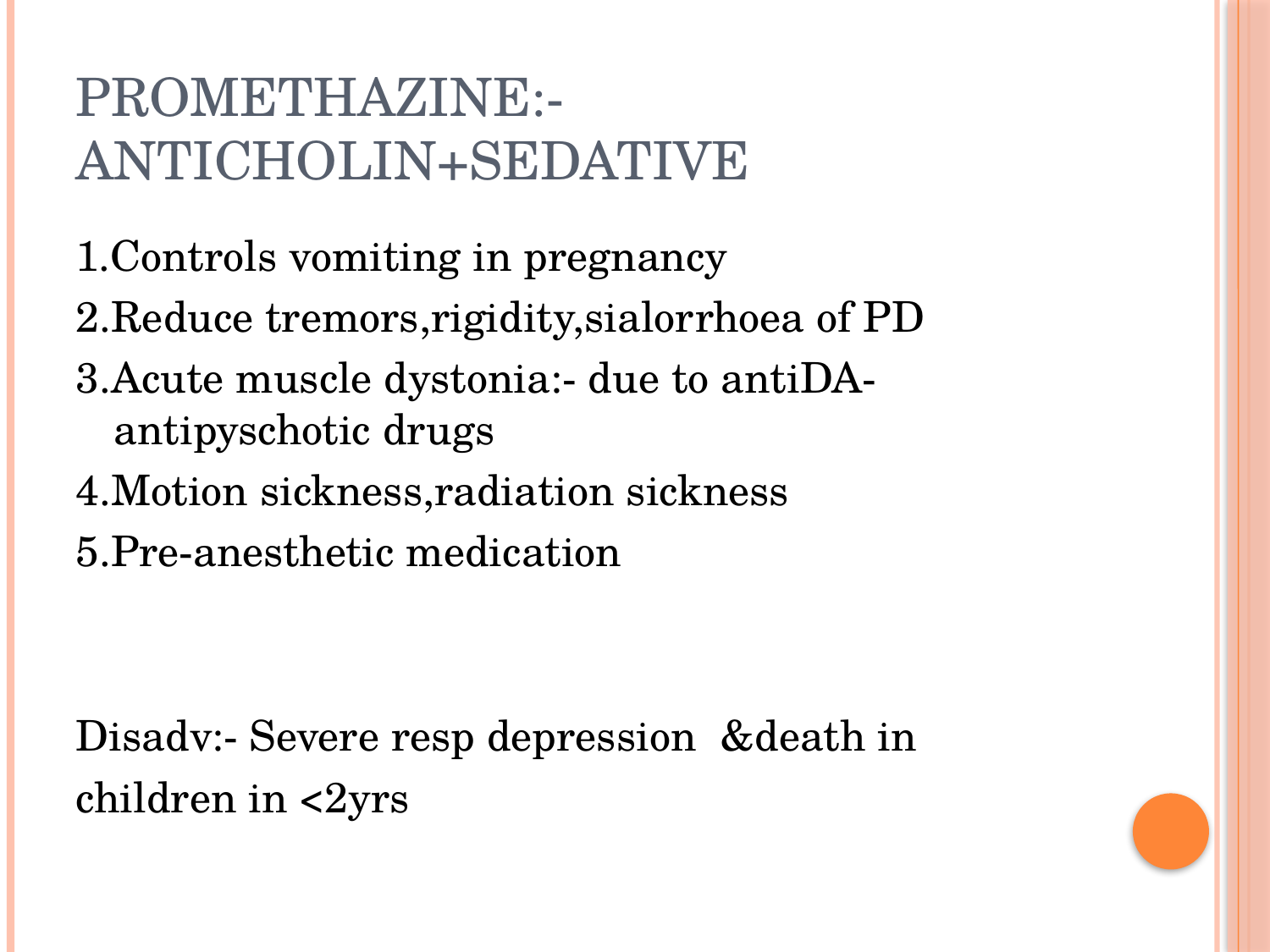

# Promethazine:-Anticholin+sedative
1.Controls vomiting in pregnancy
2.Reduce tremors,rigidity,sialorrhoea of PD
3.Acute muscle dystonia:- due to antiDA-antipyschotic drugs
4.Motion sickness,radiation sickness
5.Pre-anesthetic medication

Disadv:- Severe resp depression  &death in
children in <2yrs